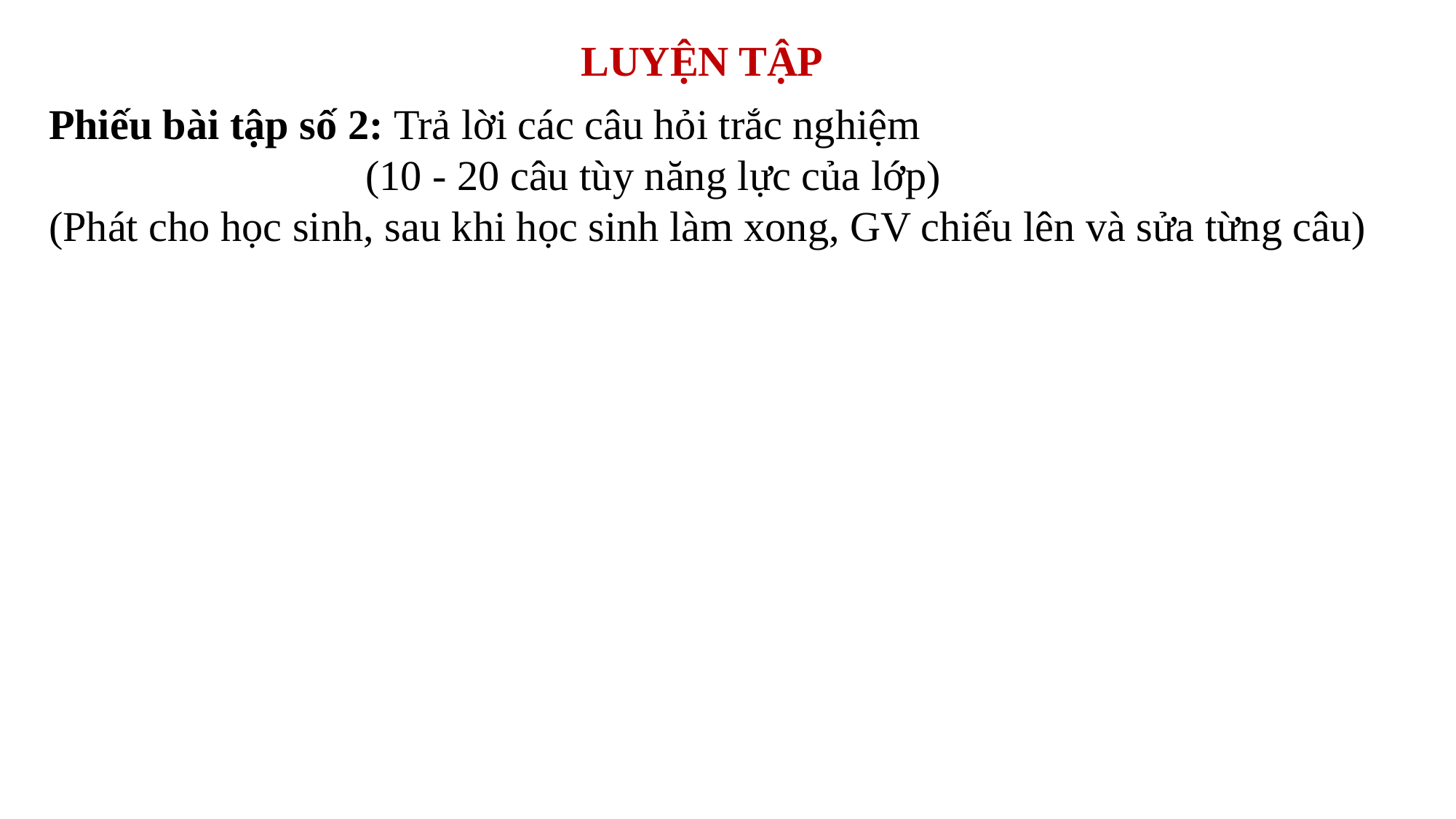

LUYỆN TẬP
Phiếu bài tập số 2: Trả lời các câu hỏi trắc nghiệm
                              (10 - 20 câu tùy năng lực của lớp)
(Phát cho học sinh, sau khi học sinh làm xong, GV chiếu lên và sửa từng câu)